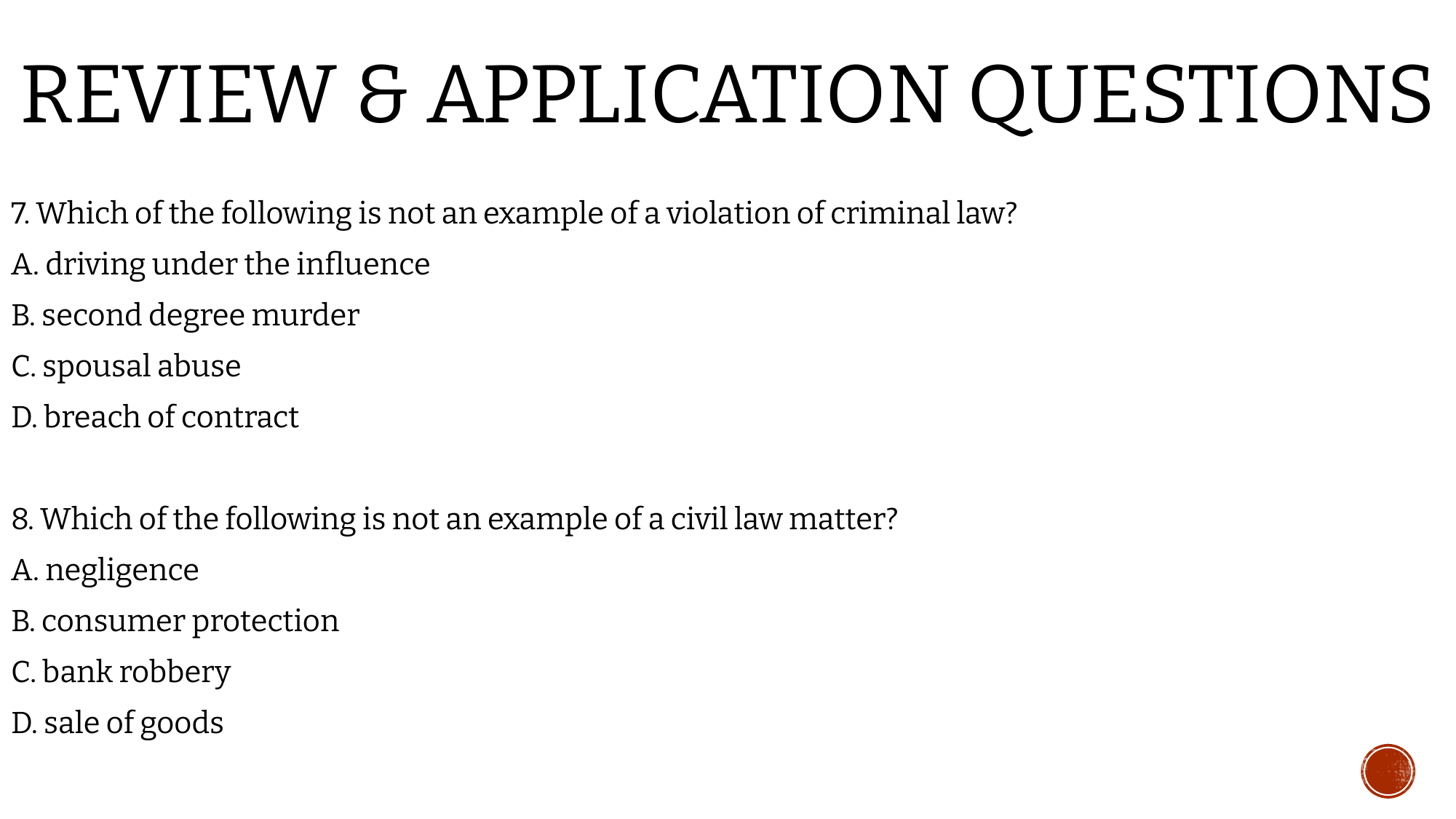

# Review & Application Questions
7. Which of the following is not an example of a violation of criminal law?
A. driving under the influence
B. second degree murder
C. spousal abuse
D. breach of contract

8. Which of the following is not an example of a civil law matter?
A. negligence
B. consumer protection
C. bank robbery
D. sale of goods